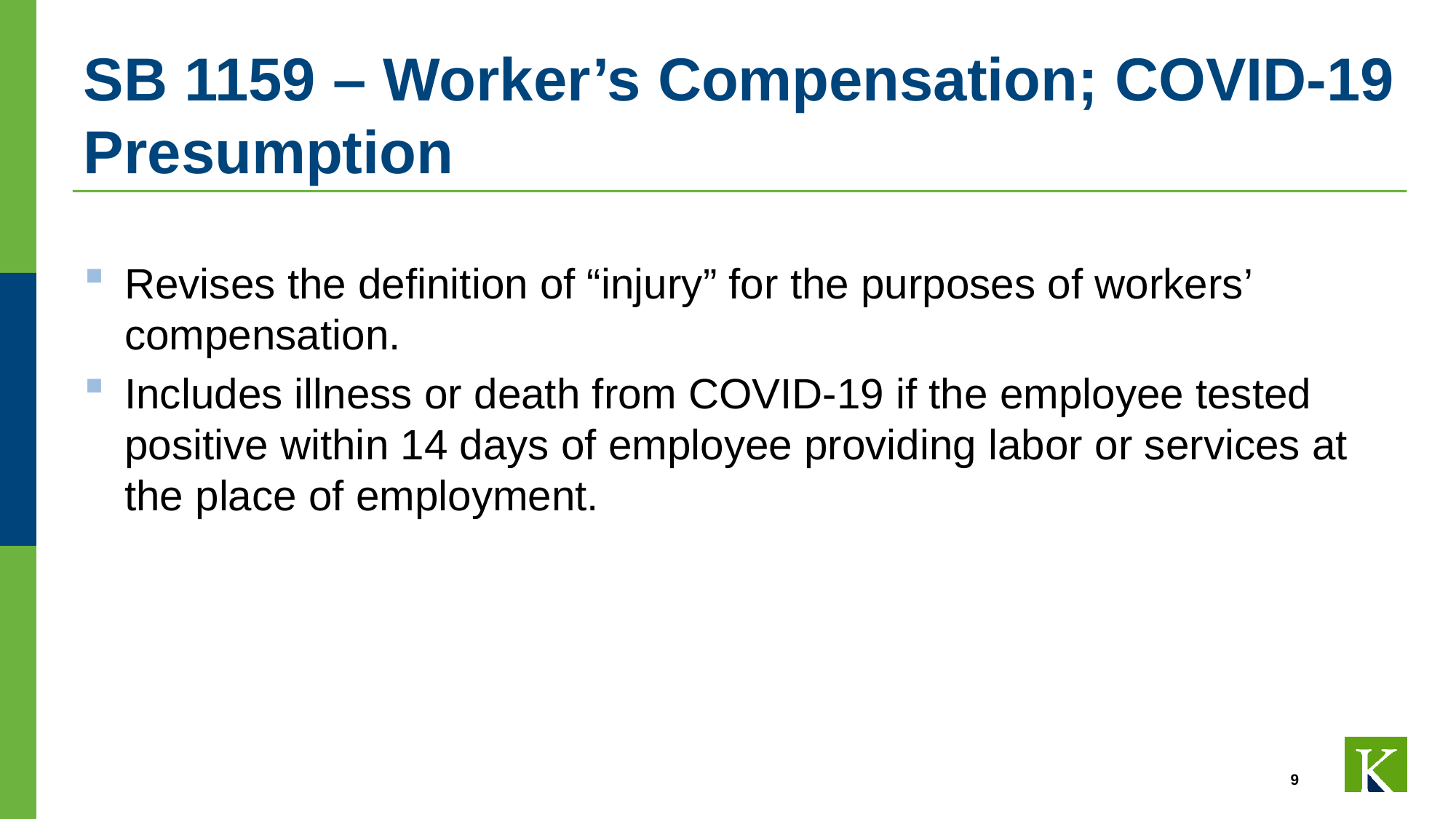

# SB 1159 – Worker’s Compensation; COVID-19 Presumption
Revises the definition of “injury” for the purposes of workers’ compensation.
Includes illness or death from COVID-19 if the employee tested positive within 14 days of employee providing labor or services at the place of employment.
9